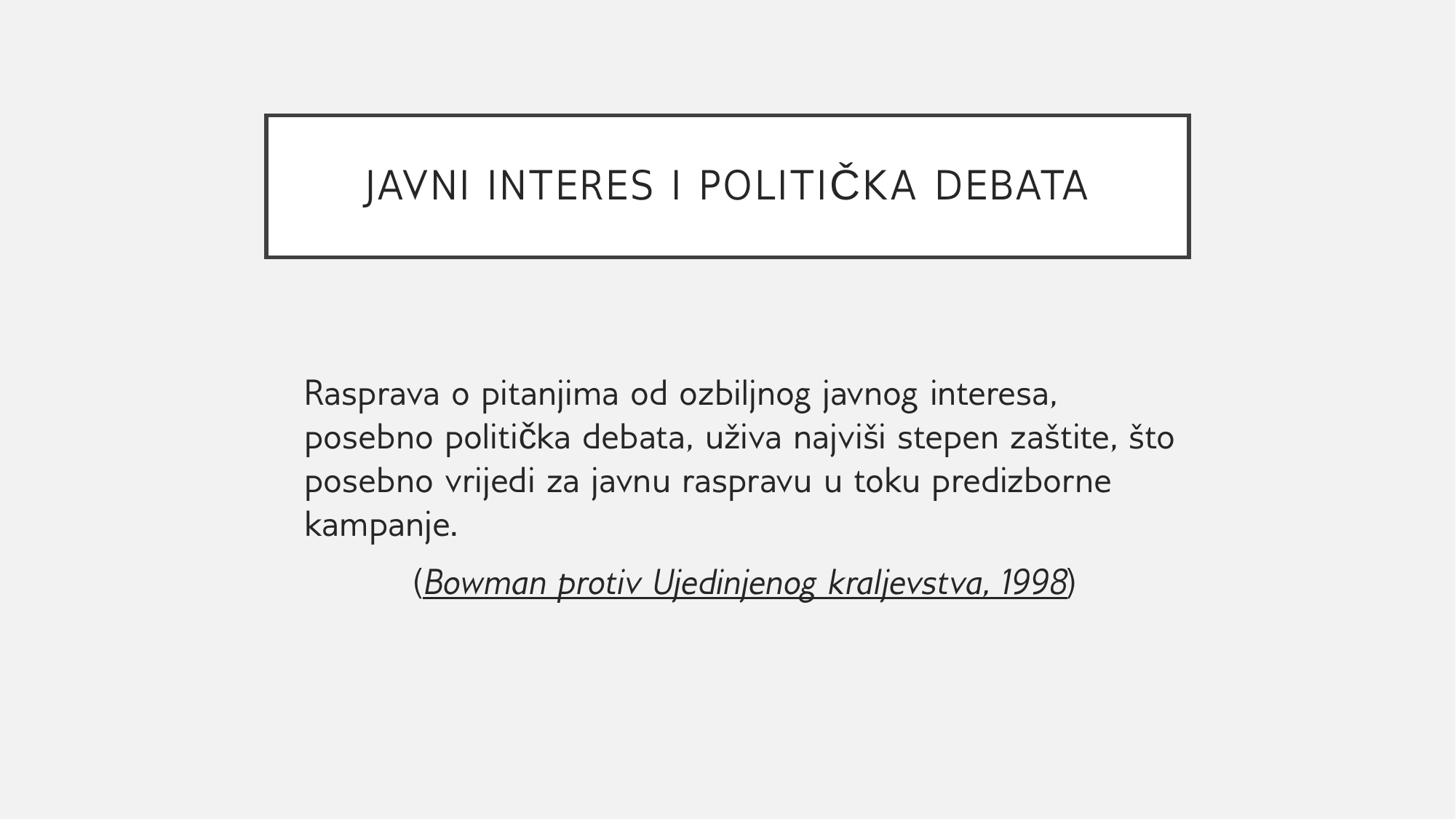

# Javni interes i politička debata

	Rasprava o pitanjima od ozbiljnog javnog interesa, posebno politička debata, uživa najviši stepen zaštite, što posebno vrijedi za javnu raspravu u toku predizborne kampanje.
		(Bowman protiv Ujedinjenog kraljevstva, 1998)